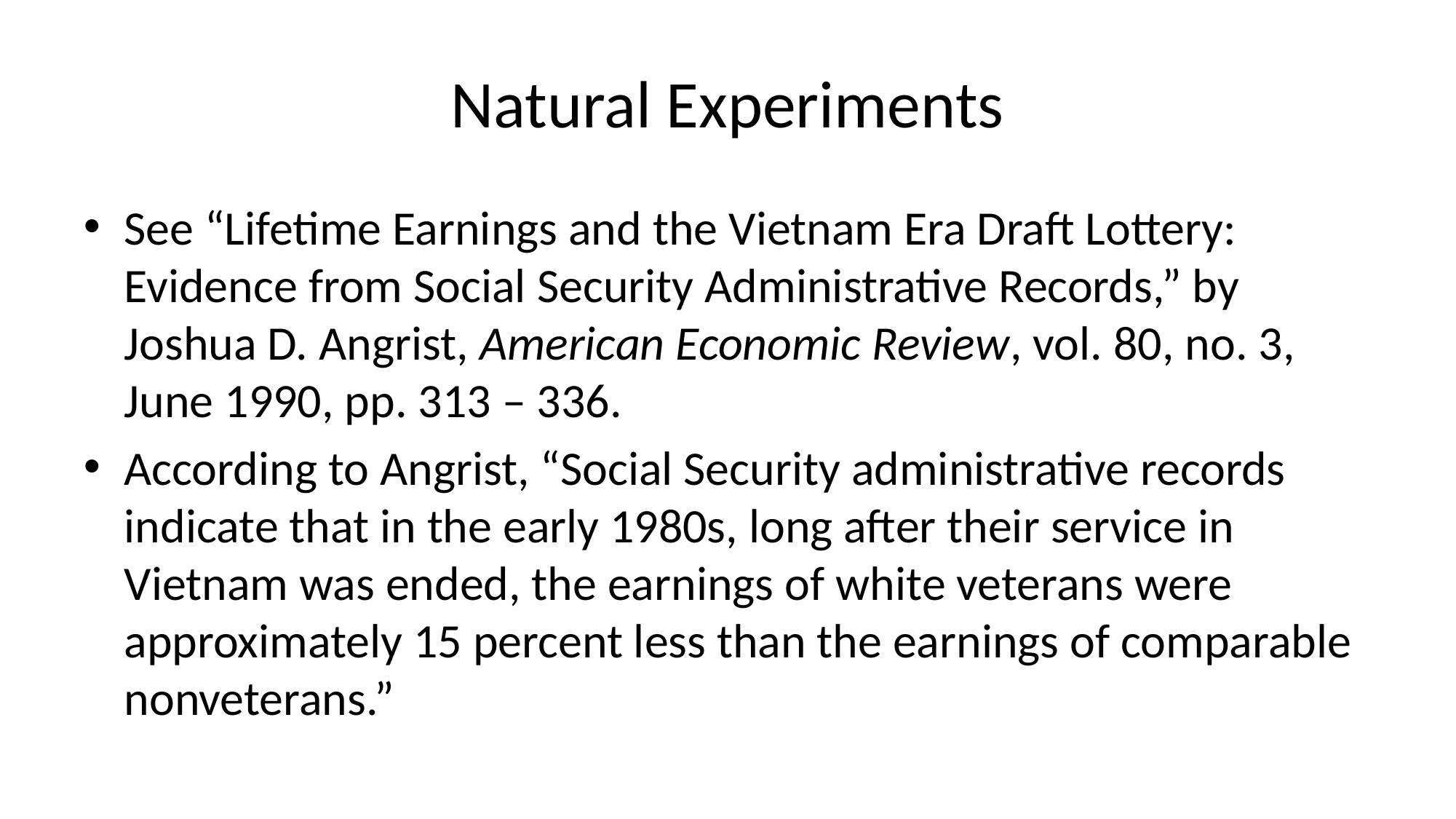

# Natural Experiments
See “Lifetime Earnings and the Vietnam Era Draft Lottery: Evidence from Social Security Administrative Records,” by Joshua D. Angrist, American Economic Review, vol. 80, no. 3, June 1990, pp. 313 – 336.
According to Angrist, “Social Security administrative records indicate that in the early 1980s, long after their service in Vietnam was ended, the earnings of white veterans were approximately 15 percent less than the earnings of comparable nonveterans.”